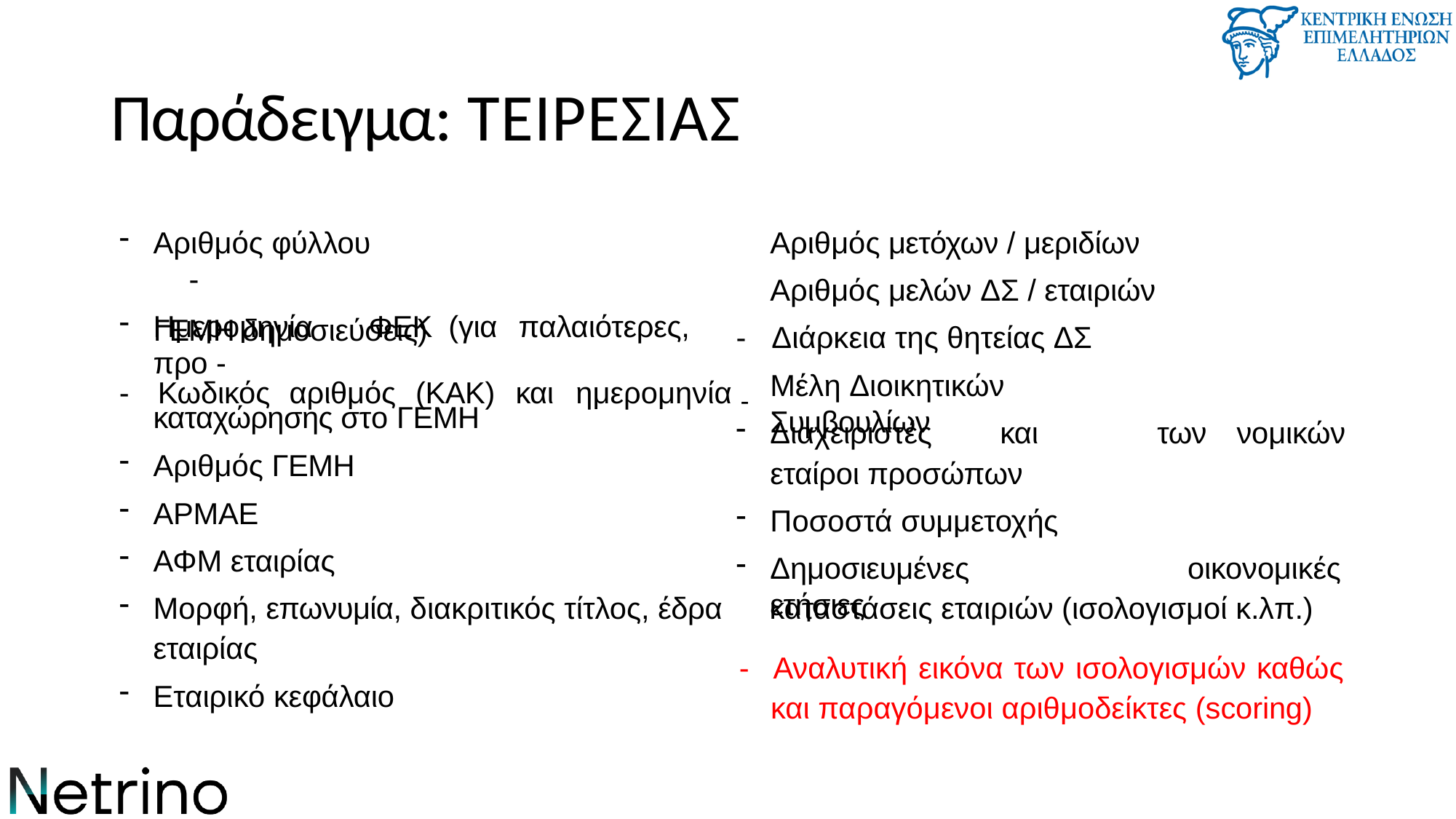

# Παράδειγμα: ΤΕΙΡΕΣΙΑΣ
Αριθμός φύλλου	-
Ημερομηνία	ΦΕΚ	(για	παλαιότερες,	προ -
Αριθμός μετόχων / μεριδίων Αριθμός μελών ΔΣ / εταιριών
-	Διάρκεια της θητείας ΔΣ
Μέλη Διοικητικών Συμβουλίων
ΓΕΜΗ δημοσιεύσεις)
-	Κωδικός	αριθμός	(ΚΑΚ)	και	ημερομηνία -
καταχώρησης στο ΓΕΜΗ
Αριθμός ΓΕΜΗ
ΑΡΜΑΕ
ΑΦΜ εταιρίας
Μορφή, επωνυμία, διακριτικός τίτλος, έδρα εταιρίας
Εταιρικό κεφάλαιο
Διαχειριστές	και	εταίροι προσώπων
Ποσοστά συμμετοχής
Δημοσιευμένες	ετήσιες
των	νομικών
οικονομικές
καταστάσεις εταιριών (ισολογισμοί κ.λπ.)
-	Αναλυτική εικόνα των ισολογισμών καθώς
και παραγόμενοι αριθμοδείκτες (scoring)